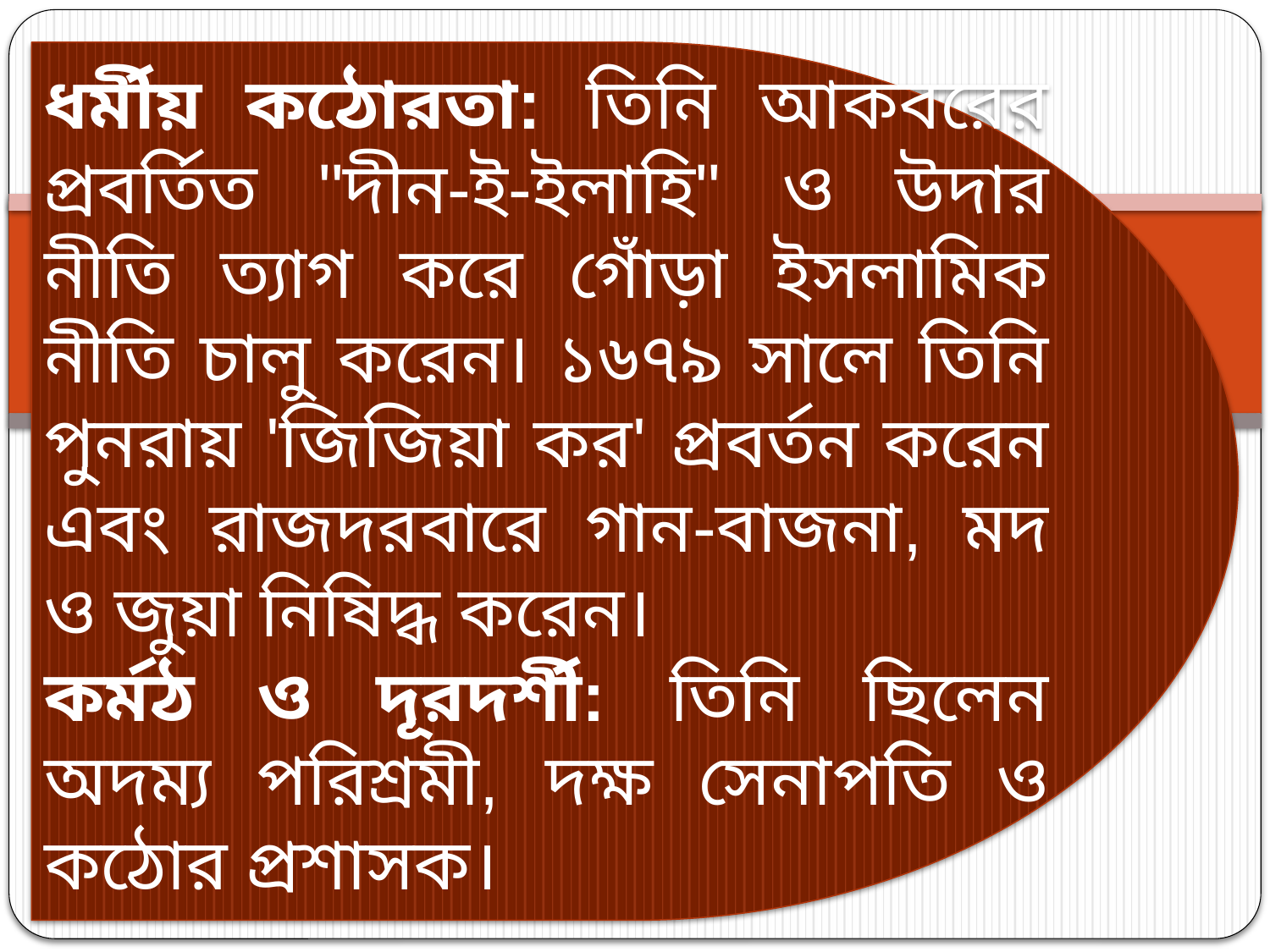

ধর্মীয় কঠোরতা: তিনি আকবরের প্রবর্তিত "দীন-ই-ইলাহি" ও উদার নীতি ত্যাগ করে গোঁড়া ইসলামিক নীতি চালু করেন। ১৬৭৯ সালে তিনি পুনরায় 'জিজিয়া কর' প্রবর্তন করেন এবং রাজদরবারে গান-বাজনা, মদ ও জুয়া নিষিদ্ধ করেন।
কর্মঠ ও দূরদর্শী: তিনি ছিলেন অদম্য পরিশ্রমী, দক্ষ সেনাপতি ও কঠোর প্রশাসক।